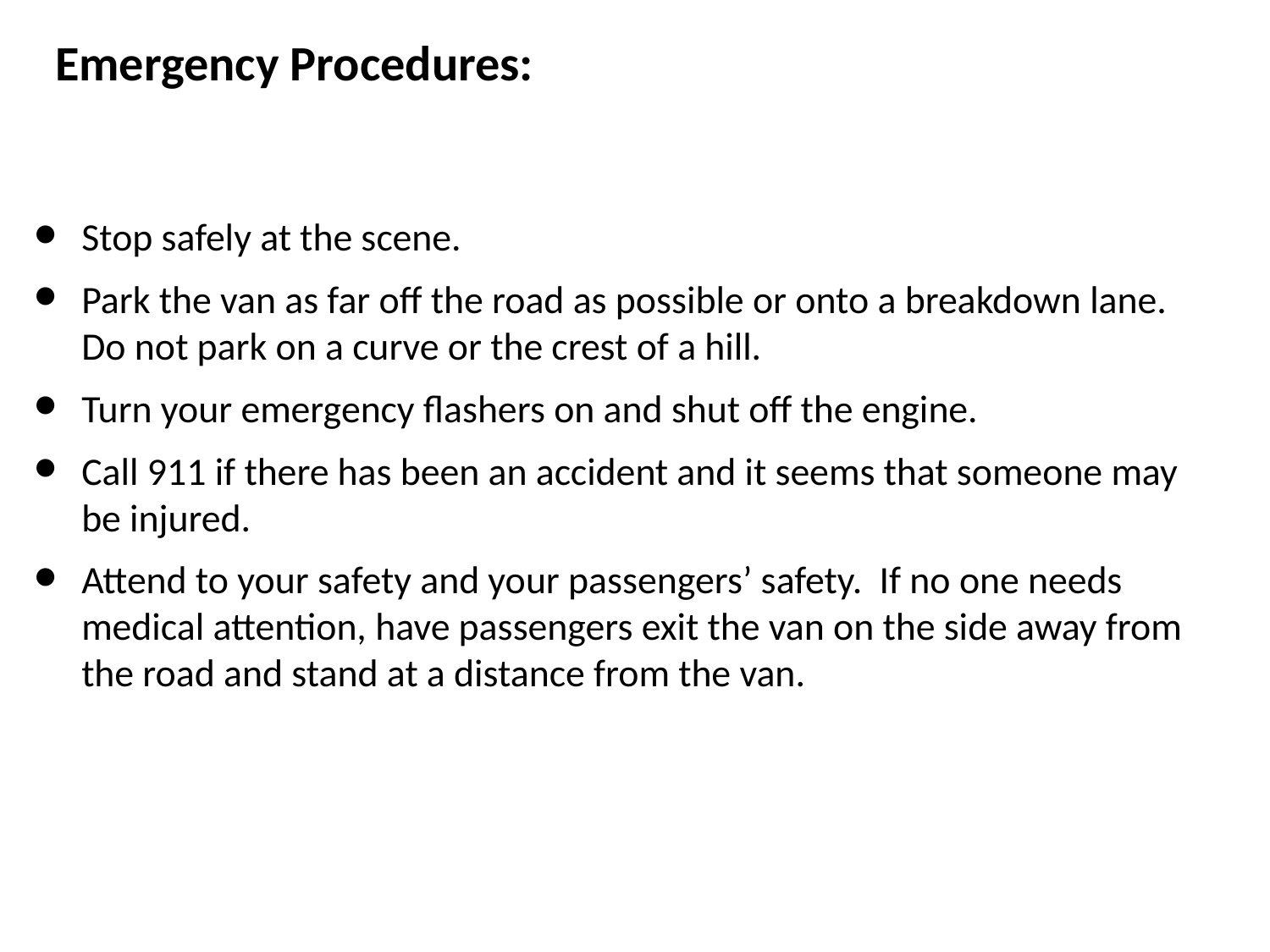

# Emergency Procedures:
Stop safely at the scene.
Park the van as far off the road as possible or onto a breakdown lane.  Do not park on a curve or the crest of a hill.
Turn your emergency flashers on and shut off the engine.
Call 911 if there has been an accident and it seems that someone may be injured.
Attend to your safety and your passengers’ safety.  If no one needs medical attention, have passengers exit the van on the side away from the road and stand at a distance from the van.